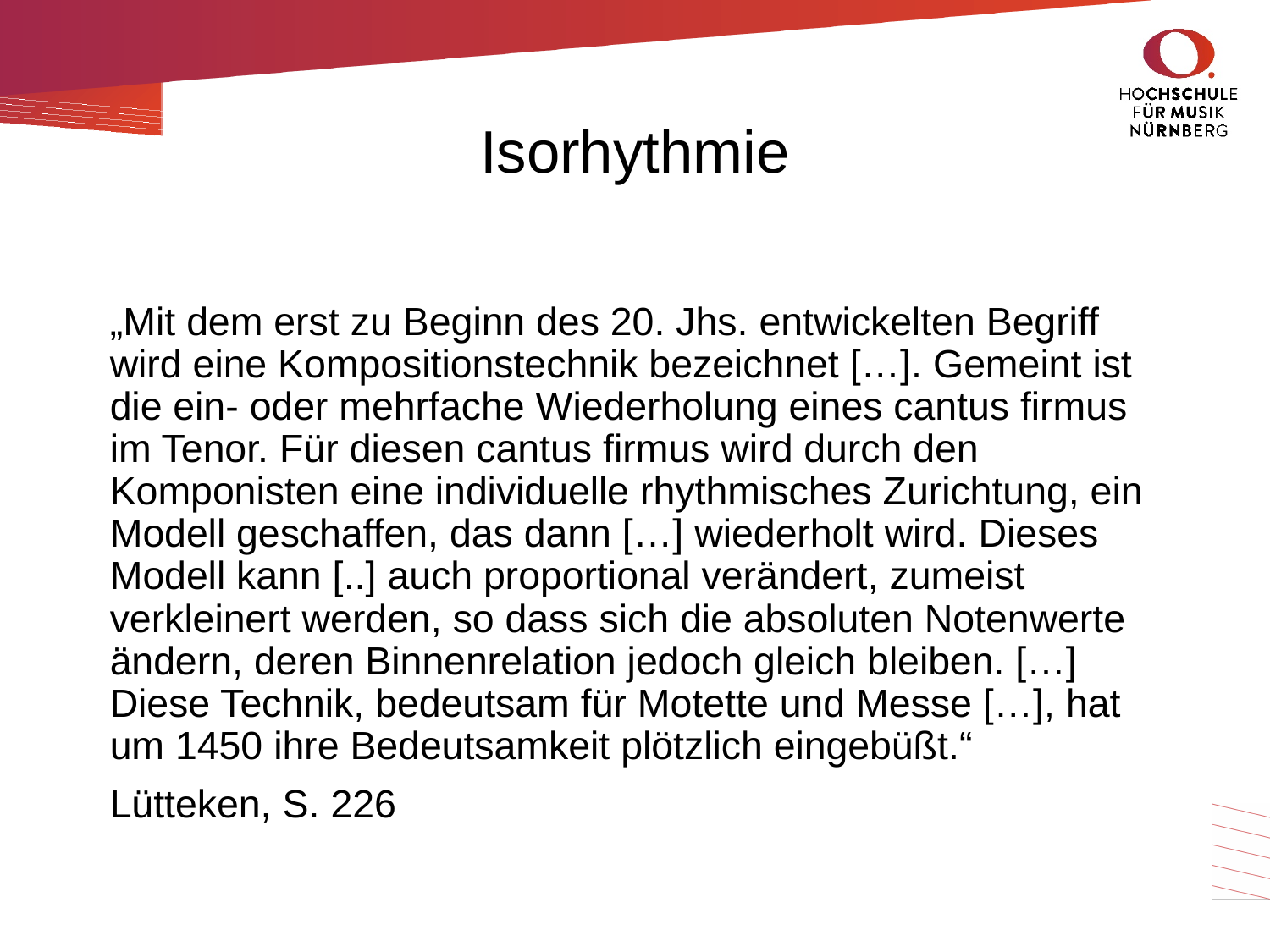

# Isorhythmie
„Mit dem erst zu Beginn des 20. Jhs. entwickelten Begriff wird eine Kompositionstechnik bezeichnet […]. Gemeint ist die ein- oder mehrfache Wiederholung eines cantus firmus im Tenor. Für diesen cantus firmus wird durch den Komponisten eine individuelle rhythmisches Zurichtung, ein Modell geschaffen, das dann […] wiederholt wird. Dieses Modell kann [..] auch proportional verändert, zumeist verkleinert werden, so dass sich die absoluten Notenwerte ändern, deren Binnenrelation jedoch gleich bleiben. […] Diese Technik, bedeutsam für Motette und Messe […], hat um 1450 ihre Bedeutsamkeit plötzlich eingebüßt.“
Lütteken, S. 226